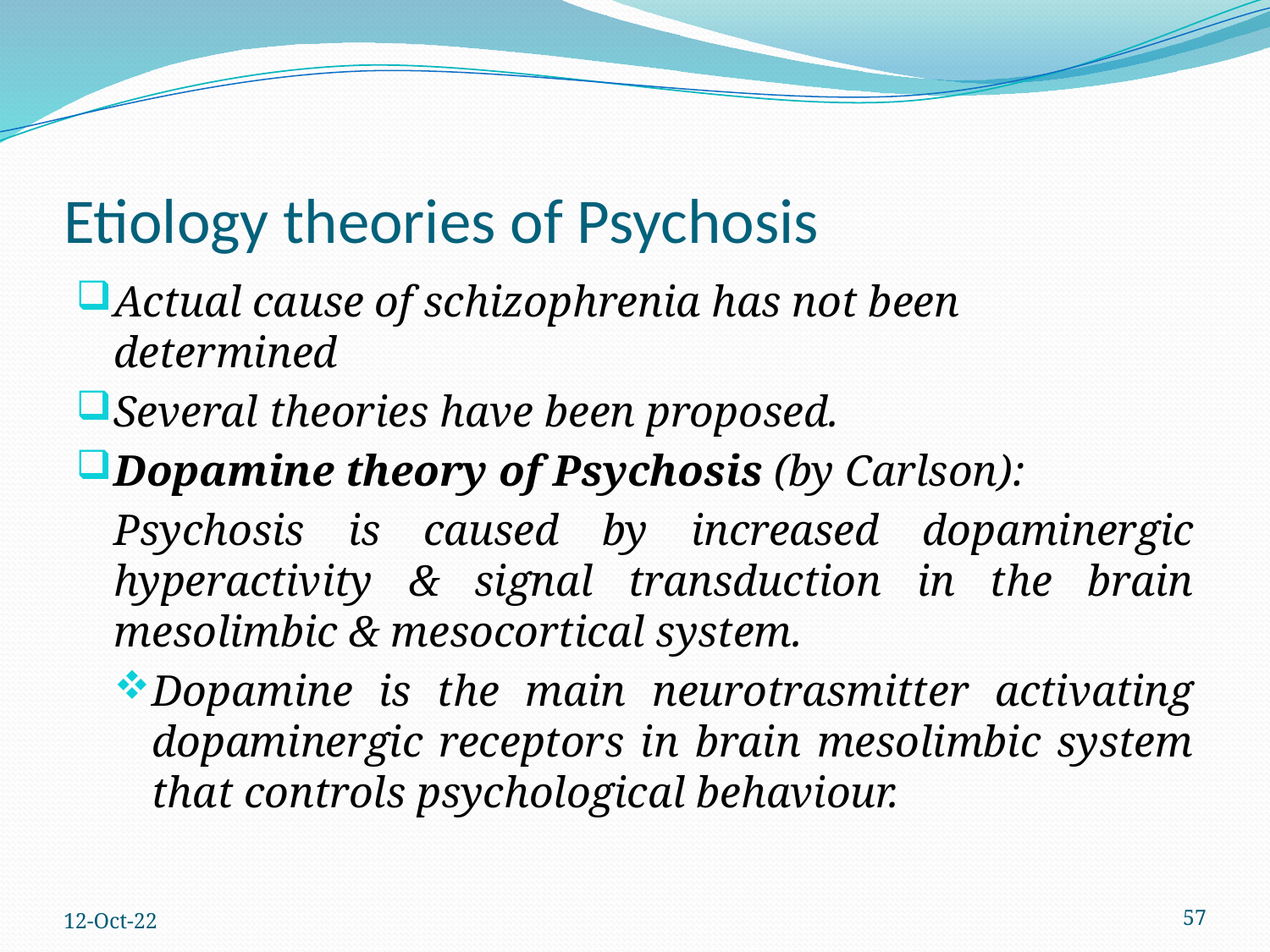

# Etiology theories of Psychosis
Actual cause of schizophrenia has not been determined
Several theories have been proposed.
Dopamine theory of Psychosis (by Carlson):
	Psychosis is caused by increased dopaminergic hyperactivity & signal transduction in the brain mesolimbic & mesocortical system.
Dopamine is the main neurotrasmitter activating dopaminergic receptors in brain mesolimbic system that controls psychological behaviour.

12-Oct-22
57